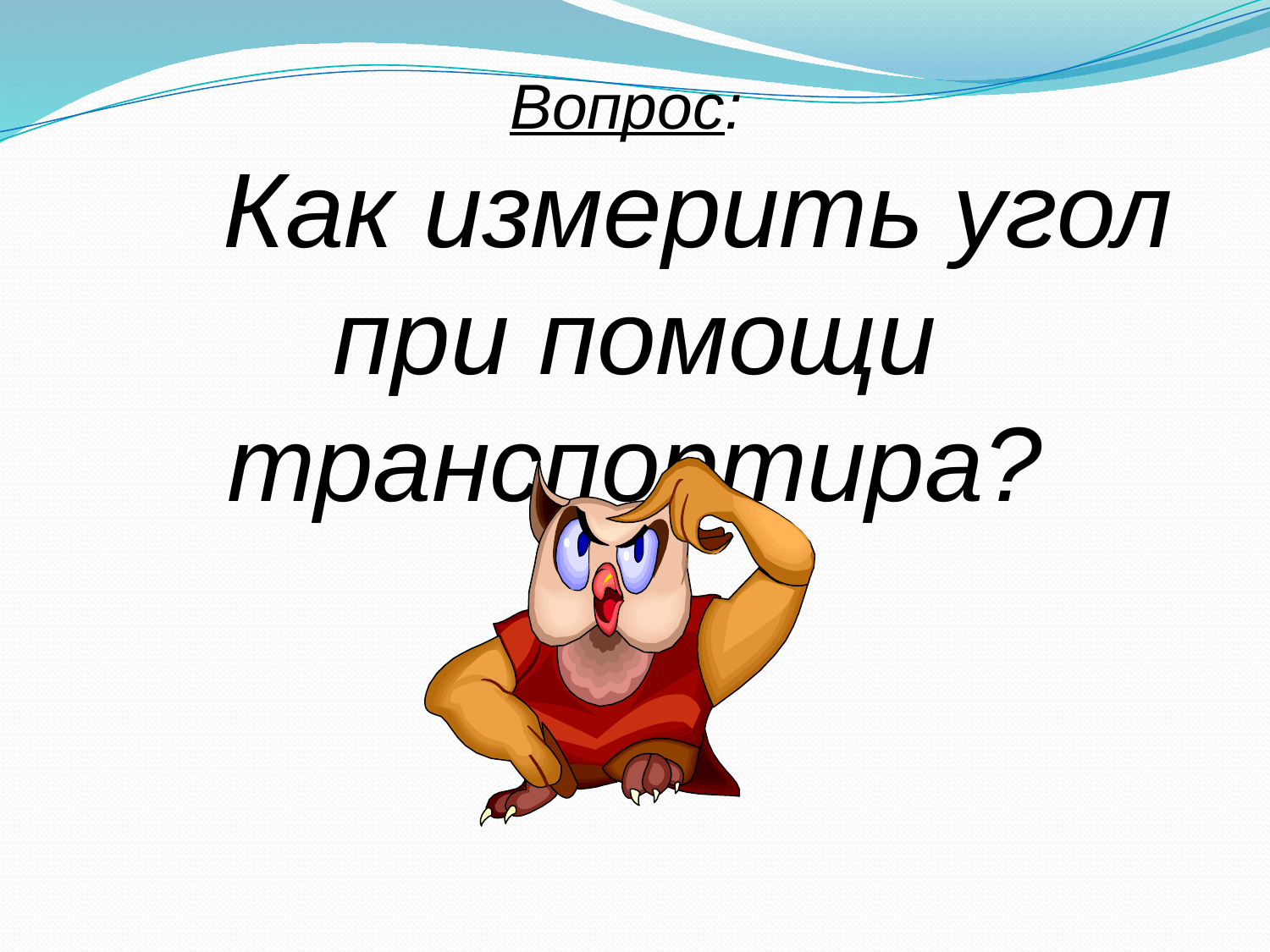

Вопрос:
	Как измерить угол при помощи транспортира?